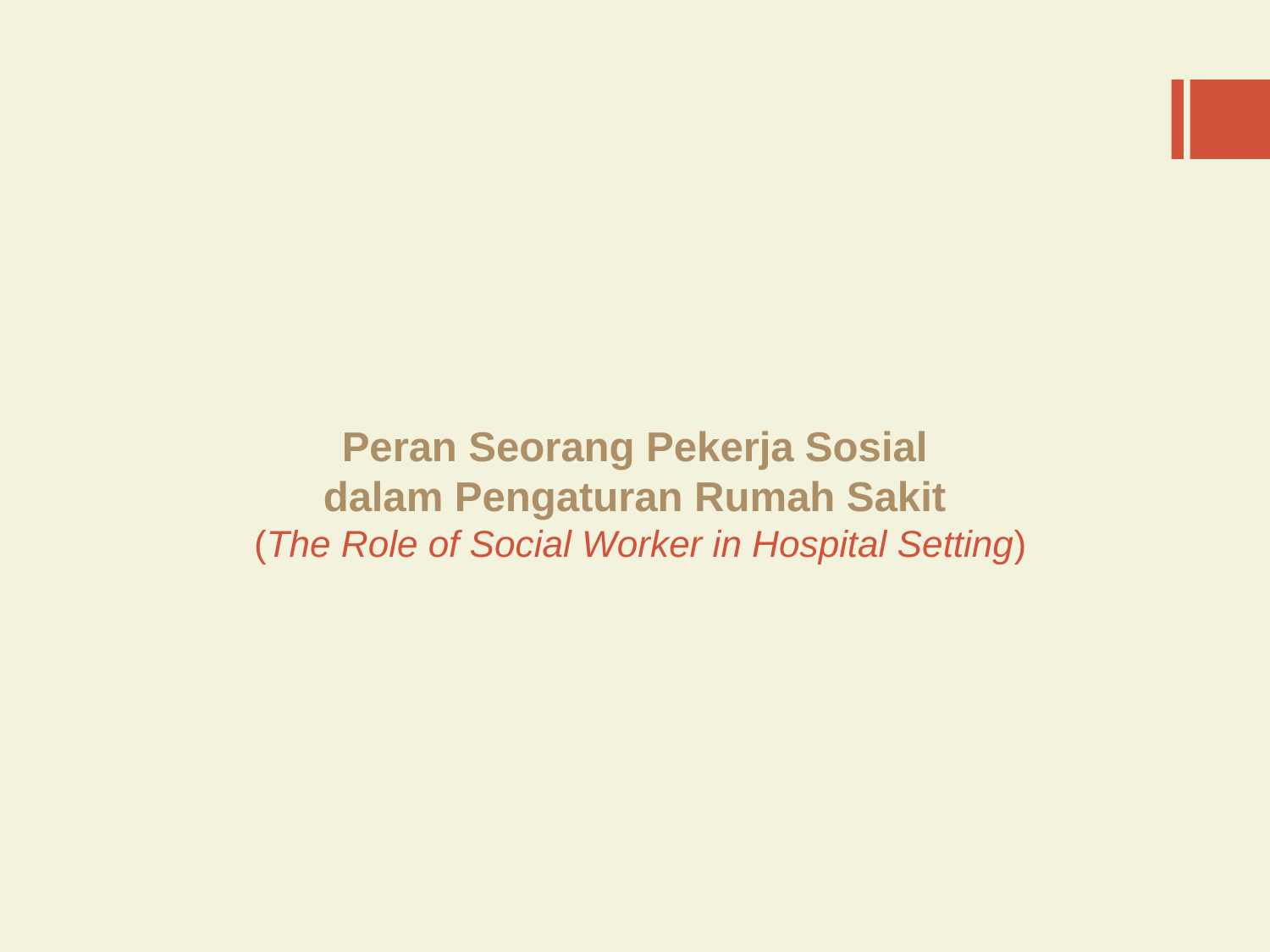

# Peran Seorang Pekerja Sosial dalam Pengaturan Rumah Sakit (The Role of Social Worker in Hospital Setting)